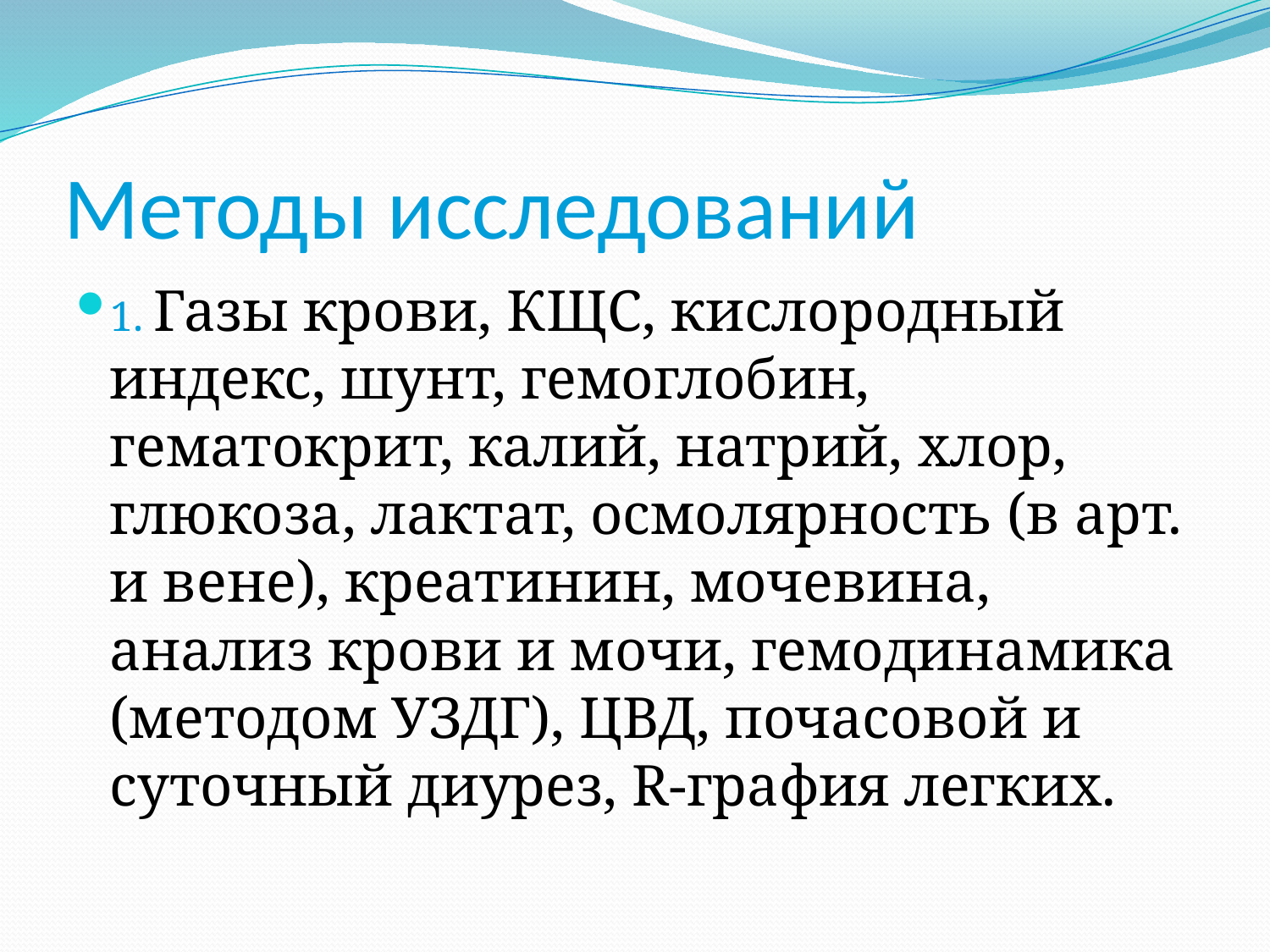

# Методы исследований
1. Газы крови, КЩС, кислородный индекс, шунт, гемоглобин, гематокрит, калий, натрий, хлор, глюкоза, лактат, осмолярность (в арт. и вене), креатинин, мочевина, анализ крови и мочи, гемодинамика (методом УЗДГ), ЦВД, почасовой и суточный диурез, R-графия легких.